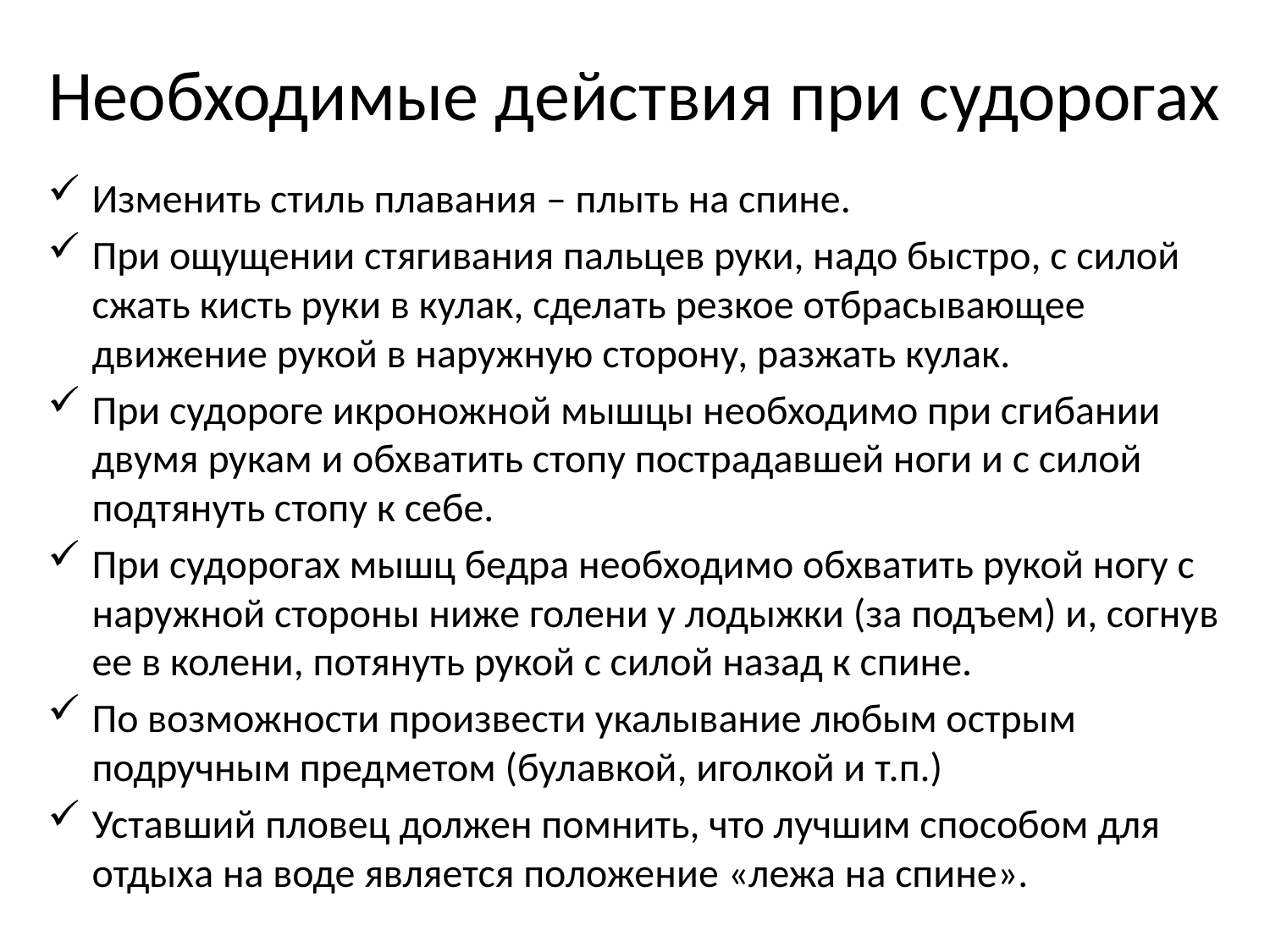

# Необходимые действия при судорогах
Изменить стиль плавания – плыть на спине.
При ощущении стягивания пальцев руки, надо быстро, с силой сжать кисть руки в кулак, сделать резкое отбрасывающее движение рукой в наружную сторону, разжать кулак.
При судороге икроножной мышцы необходимо при сгибании двумя рукам и обхватить стопу пострадавшей ноги и с силой подтянуть стопу к себе.
При судорогах мышц бедра необходимо обхватить рукой ногу с наружной стороны ниже голени у лодыжки (за подъем) и, согнув ее в колени, потянуть рукой с силой назад к спине.
По возможности произвести укалывание любым острым подручным предметом (булавкой, иголкой и т.п.)
Уставший пловец должен помнить, что лучшим способом для отдыха на воде является положение «лежа на спине».